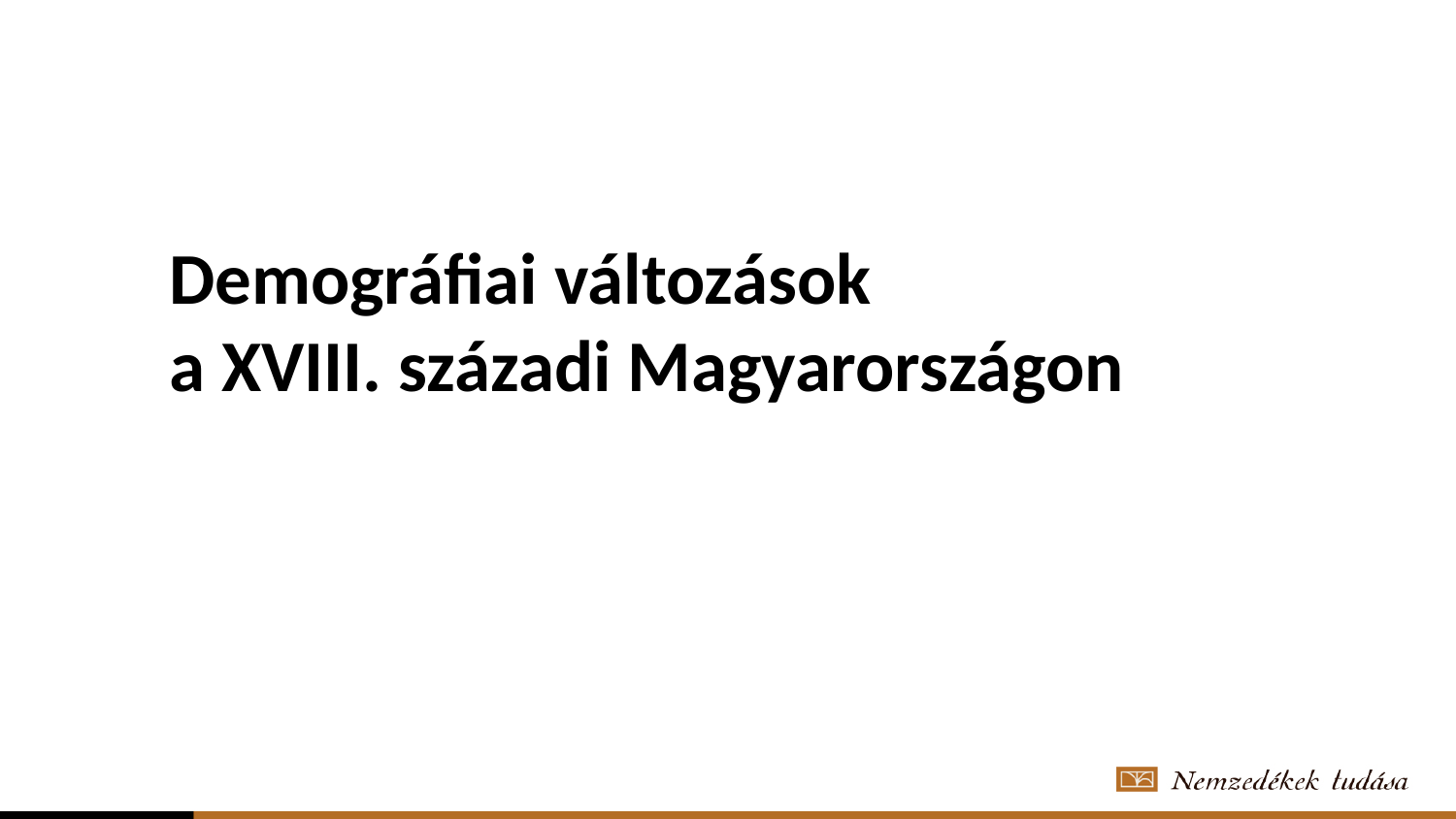

# Demográfiai változások a XVIII. századi Magyarországon